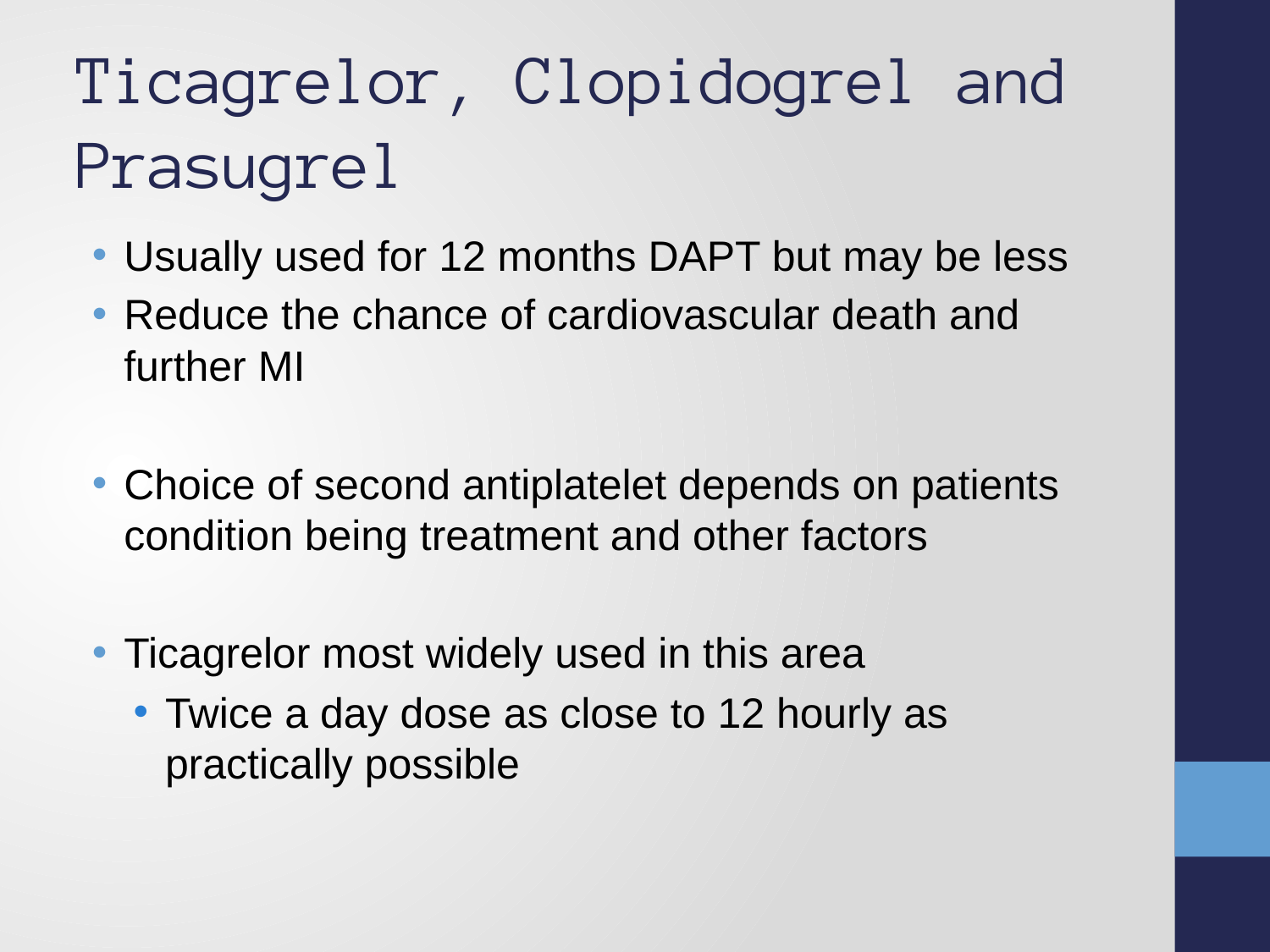

# Ticagrelor, Clopidogrel and Prasugrel
Usually used for 12 months DAPT but may be less
Reduce the chance of cardiovascular death and further MI

Choice of second antiplatelet depends on patients condition being treatment and other factors

Ticagrelor most widely used in this area
Twice a day dose as close to 12 hourly as practically possible